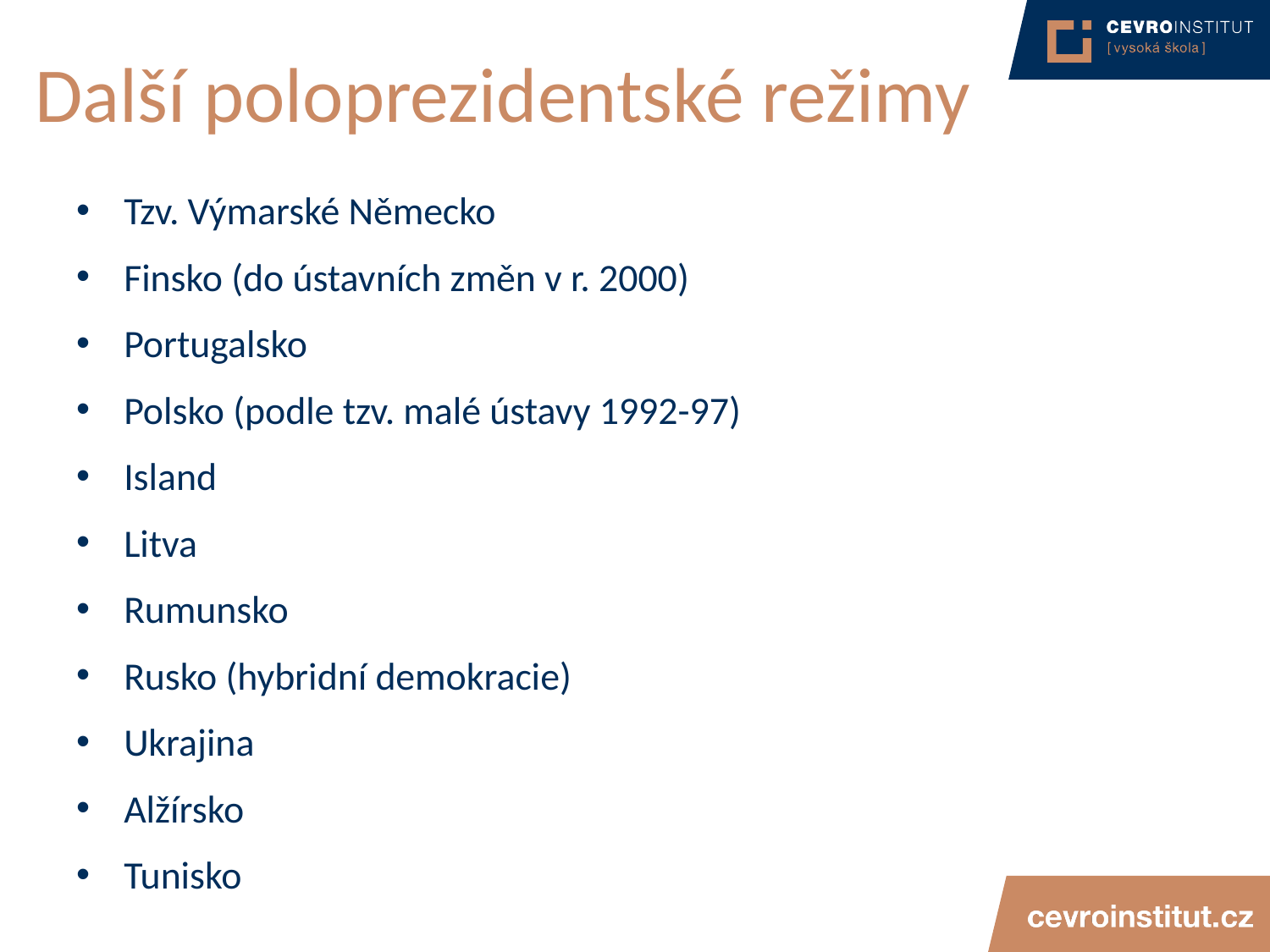

# Další poloprezidentské režimy
Tzv. Výmarské Německo
Finsko (do ústavních změn v r. 2000)
Portugalsko
Polsko (podle tzv. malé ústavy 1992-97)
Island
Litva
Rumunsko
Rusko (hybridní demokracie)
Ukrajina
Alžírsko
Tunisko